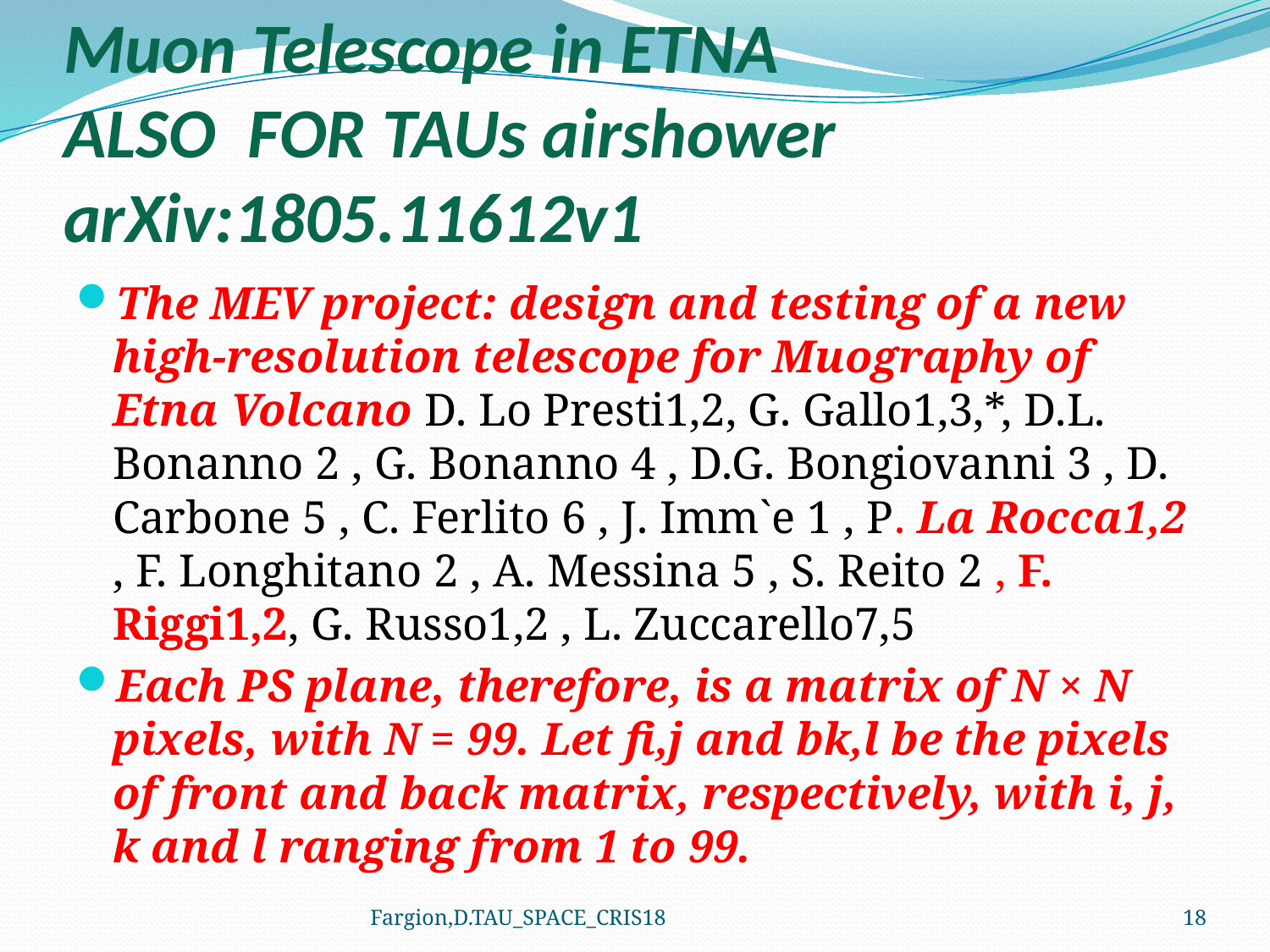

# Muon Telescope in ETNA ALSO  FOR TAUs airshower arXiv:1805.11612v1
The MEV project: design and testing of a new high-resolution telescope for Muography of Etna Volcano D. Lo Presti1,2, G. Gallo1,3,*, D.L. Bonanno 2 , G. Bonanno 4 , D.G. Bongiovanni 3 , D. Carbone 5 , C. Ferlito 6 , J. Imm`e 1 , P. La Rocca1,2 , F. Longhitano 2 , A. Messina 5 , S. Reito 2 , F. Riggi1,2, G. Russo1,2 , L. Zuccarello7,5
Each PS plane, therefore, is a matrix of N × N pixels, with N = 99. Let fi,j and bk,l be the pixels of front and back matrix, respectively, with i, j, k and l ranging from 1 to 99.
Fargion,D.TAU_SPACE_CRIS18
18